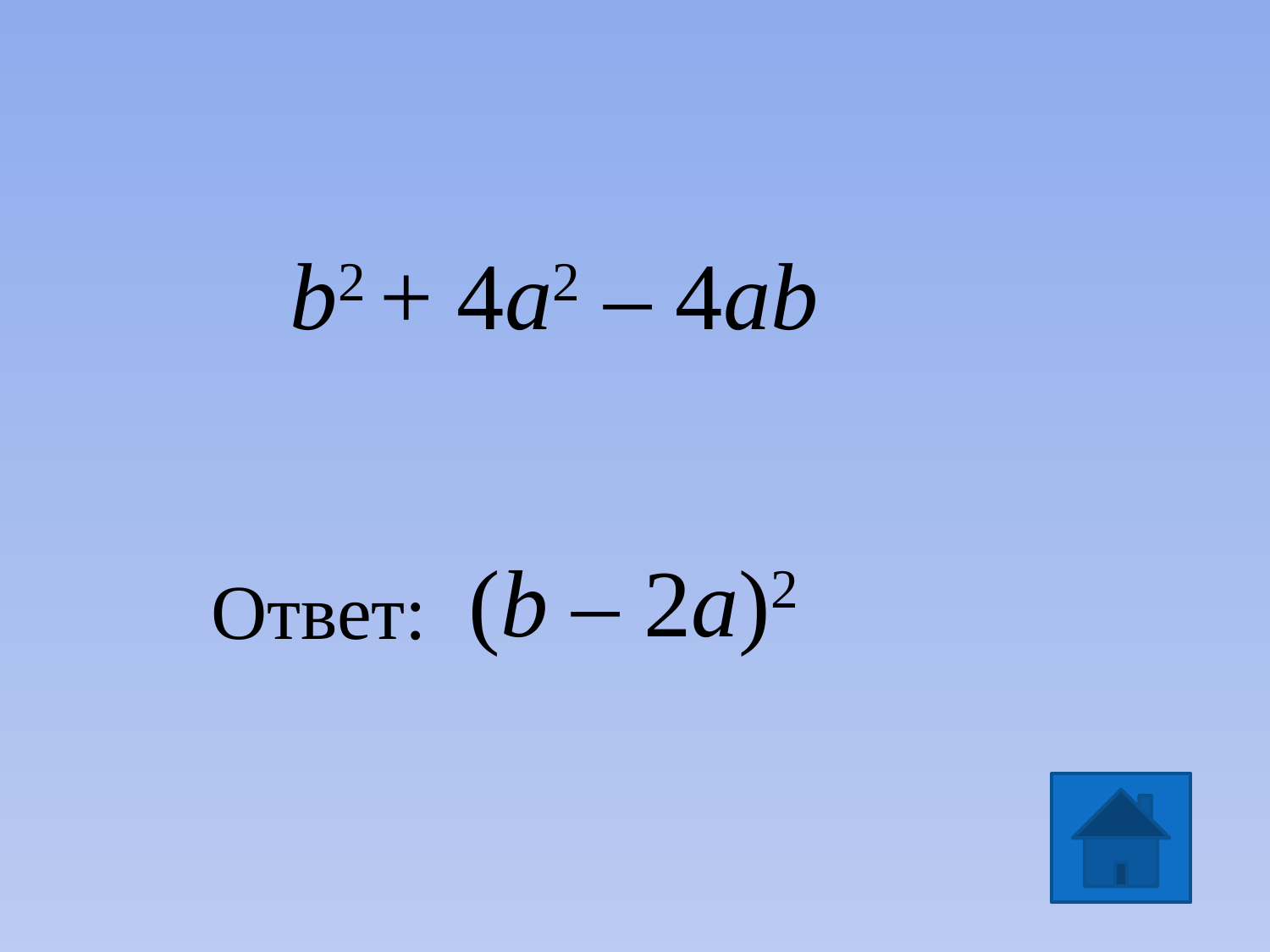

b2 + 4a2 – 4ab
(b – 2a)2
Ответ: